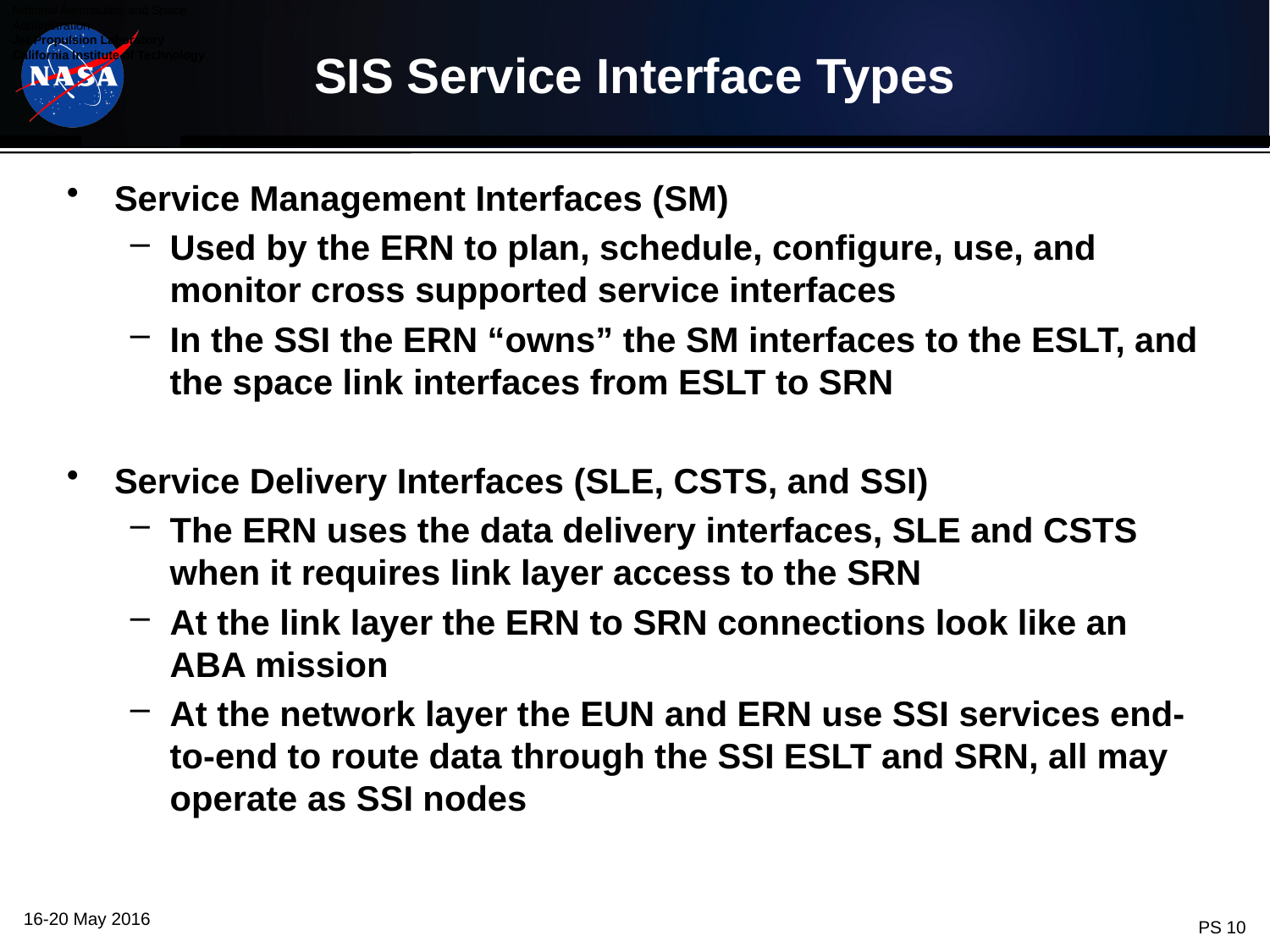

# SIS Service Interface Types
Service Management Interfaces (SM)
Used by the ERN to plan, schedule, configure, use, and monitor cross supported service interfaces
In the SSI the ERN “owns” the SM interfaces to the ESLT, and the space link interfaces from ESLT to SRN

Service Delivery Interfaces (SLE, CSTS, and SSI)
The ERN uses the data delivery interfaces, SLE and CSTS when it requires link layer access to the SRN
At the link layer the ERN to SRN connections look like an ABA mission
At the network layer the EUN and ERN use SSI services end-to-end to route data through the SSI ESLT and SRN, all may operate as SSI nodes
16-20 May 2016